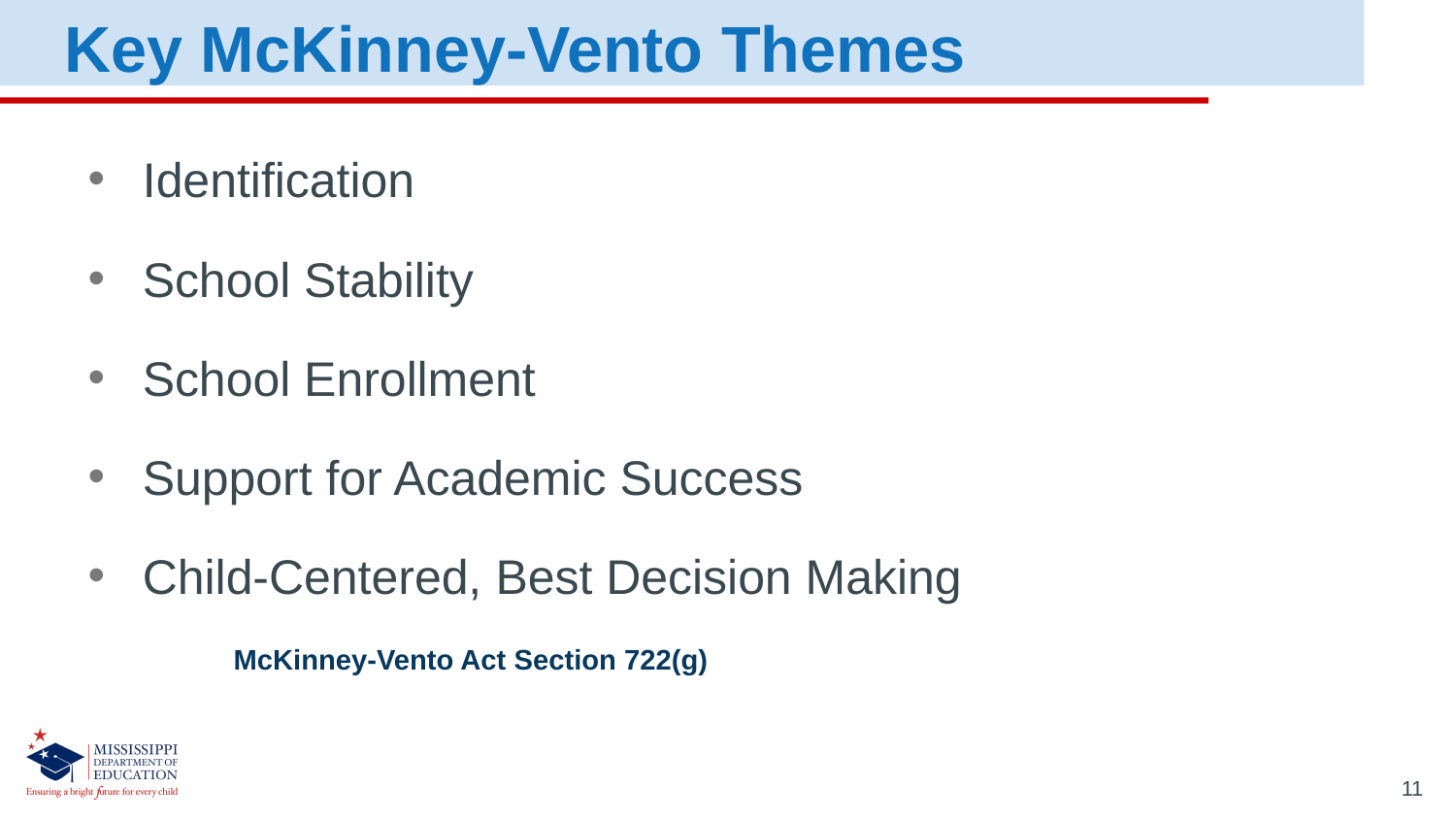

Key McKinney-Vento Themes
Identification
School Stability
School Enrollment
Support for Academic Success
Child-Centered, Best Decision Making
		McKinney-Vento Act Section 722(g)

11